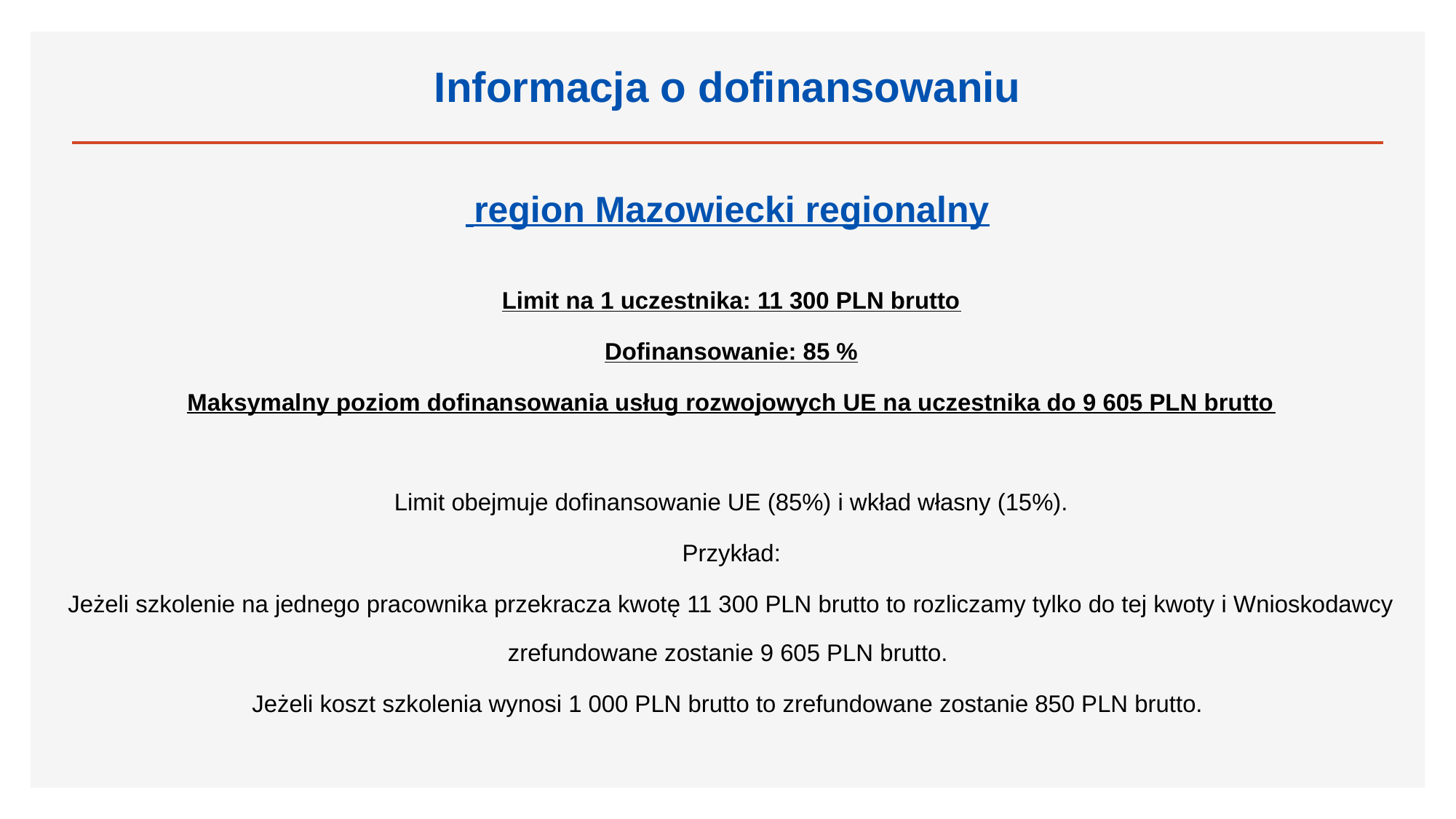

# Informacja o dofinansowaniu
 region Mazowiecki regionalny
Limit na 1 uczestnika: 11 300 PLN brutto
Dofinansowanie: 85 %
Maksymalny poziom dofinansowania usług rozwojowych UE na uczestnika do 9 605 PLN brutto

Limit obejmuje dofinansowanie UE (85%) i wkład własny (15%).
Przykład:
Jeżeli szkolenie na jednego pracownika przekracza kwotę 11 300 PLN brutto to rozliczamy tylko do tej kwoty i Wnioskodawcy zrefundowane zostanie 9 605 PLN brutto.
Jeżeli koszt szkolenia wynosi 1 000 PLN brutto to zrefundowane zostanie 850 PLN brutto.